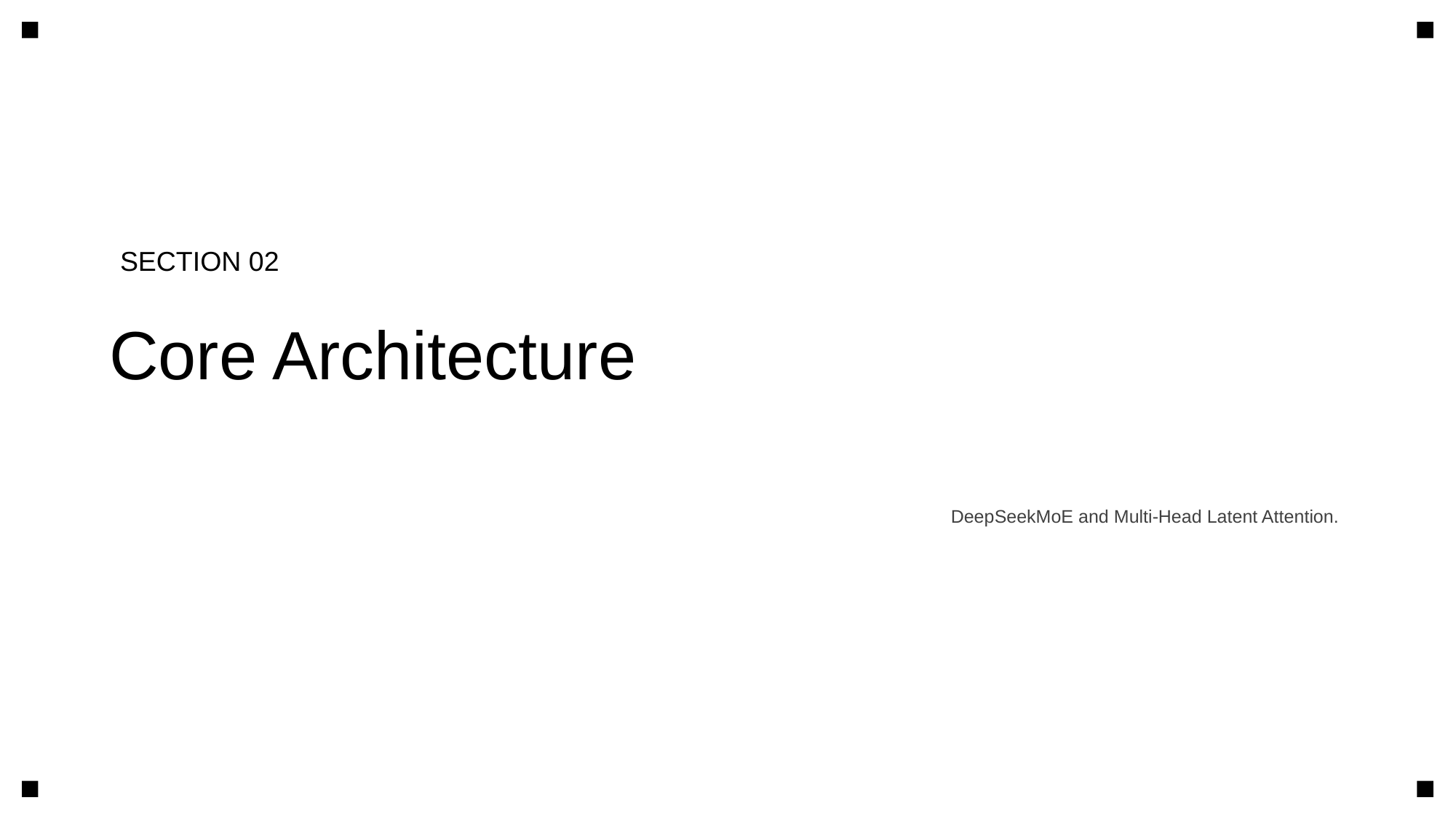

SECTION 02
Core Architecture
DeepSeekMoE and Multi-Head Latent Attention.